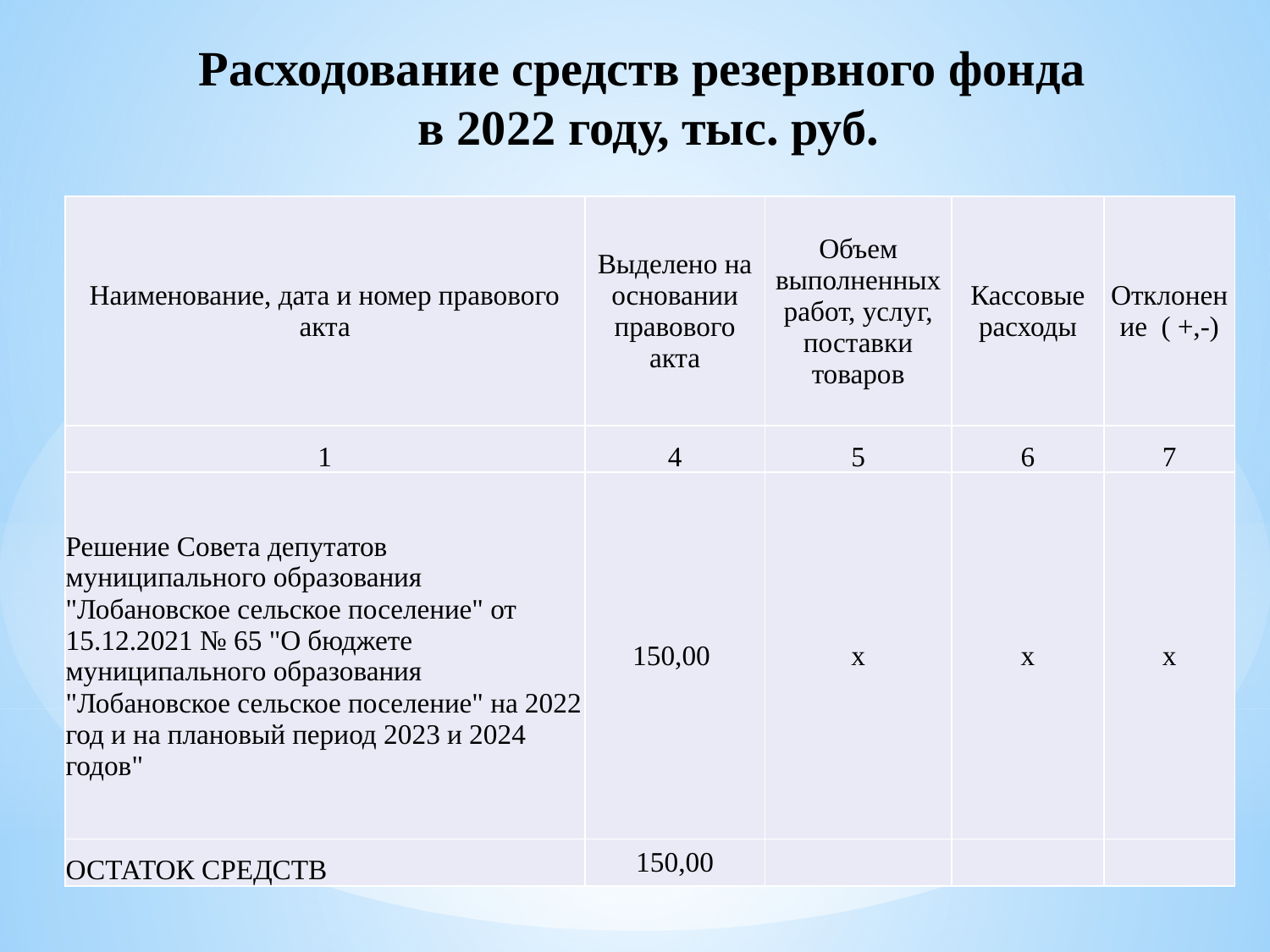

# Расходование средств резервного фонда в 2022 году, тыс. руб.

| Наименование, дата и номер правового акта | Выделено на основании правового акта | Объем выполненных работ, услуг, поставки товаров | Кассовые расходы | Отклонение ( +,-) |
| --- | --- | --- | --- | --- |
| 1 | 4 | 5 | 6 | 7 |
| Решение Совета депутатов муниципального образования "Лобановское сельское поселение" от 15.12.2021 № 65 "О бюджете муниципального образования "Лобановское сельское поселение" на 2022 год и на плановый период 2023 и 2024 годов" | 150,00 | х | х | х |
| ОСТАТОК СРЕДСТВ | 150,00 |  |  |  |